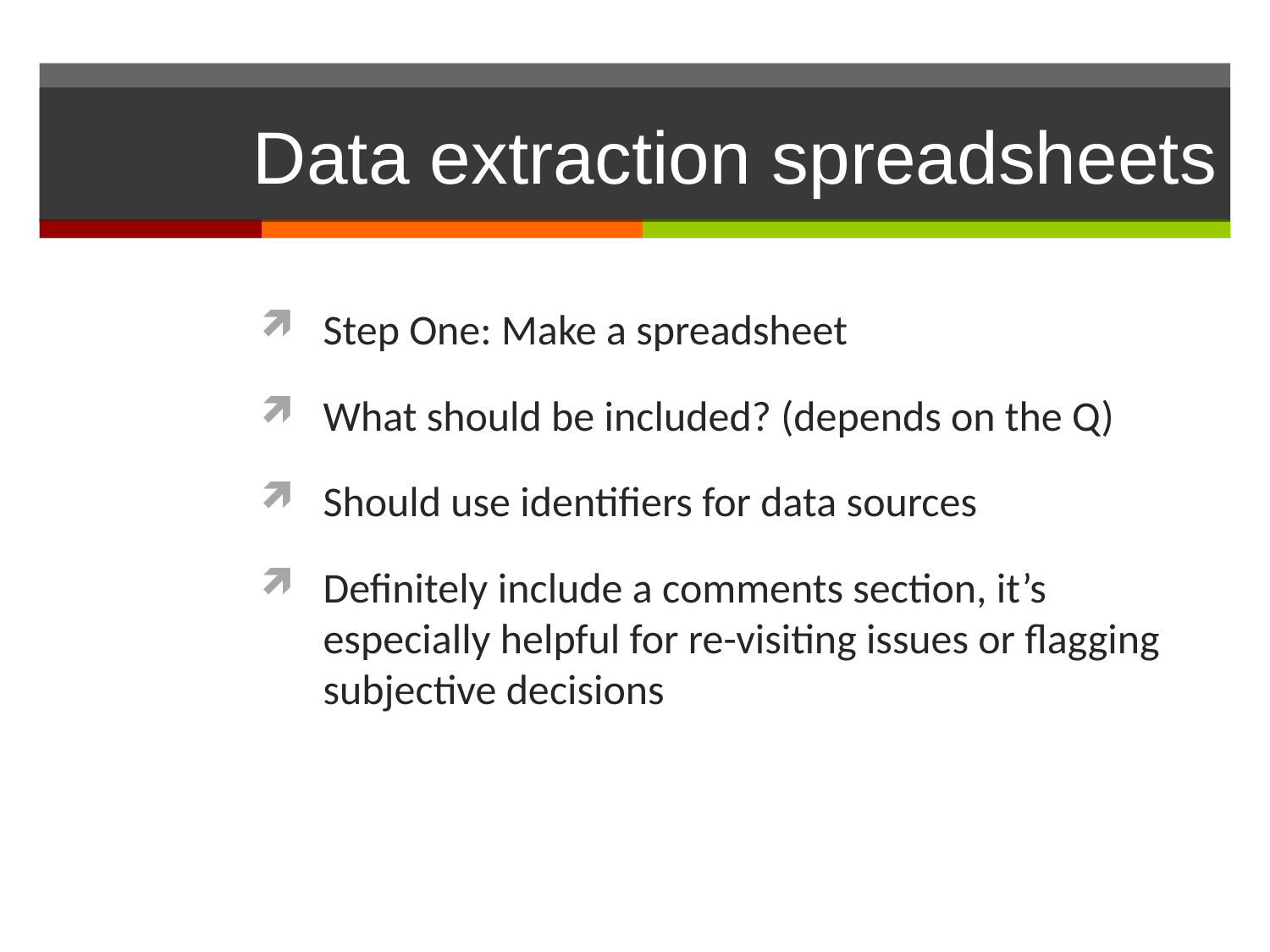

# Data extraction spreadsheets
Step One: Make a spreadsheet
What should be included? (depends on the Q)
Should use identifiers for data sources
Definitely include a comments section, it’s especially helpful for re-visiting issues or flagging subjective decisions